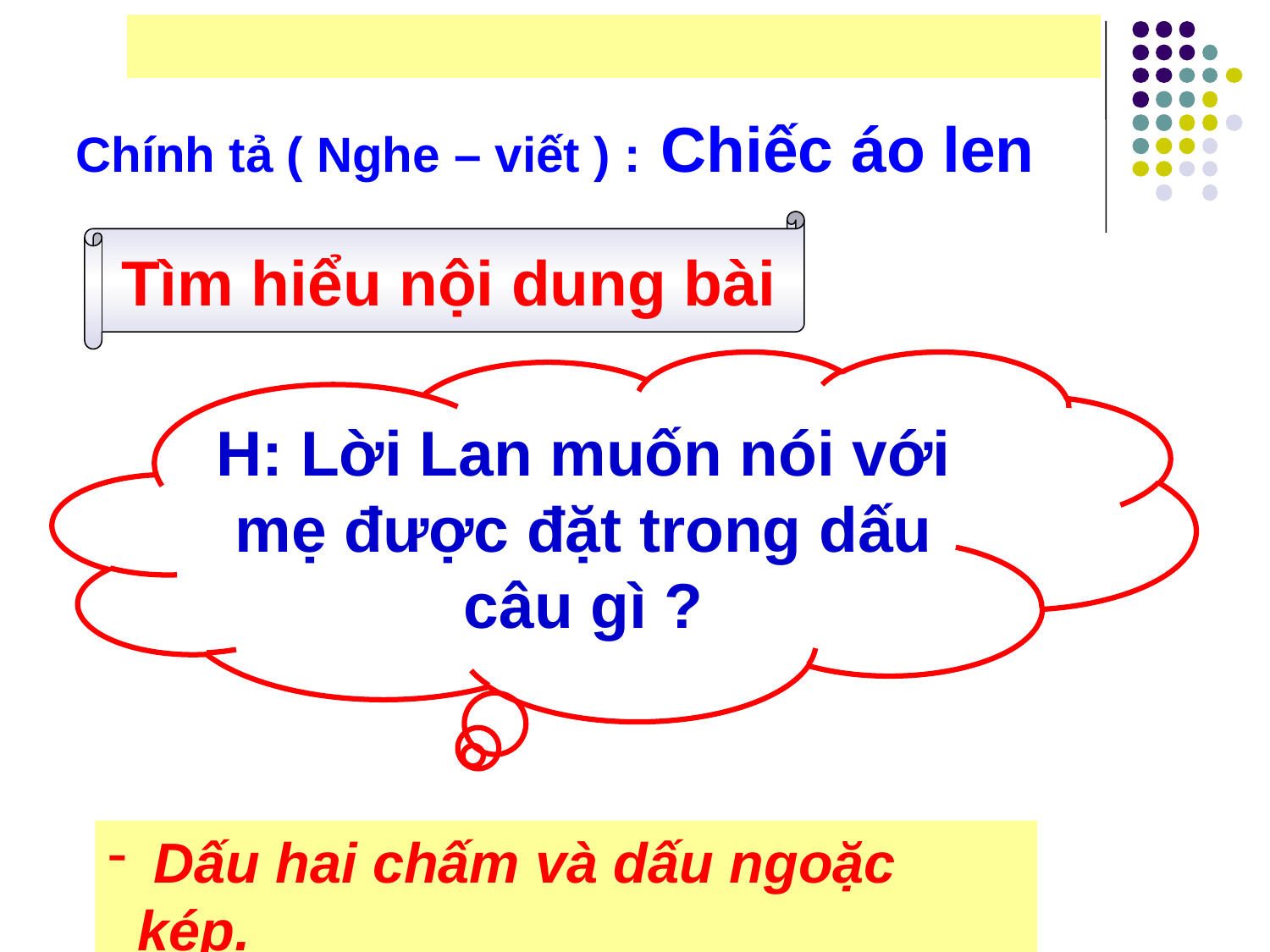

Chính tả ( Nghe – viết ) : Chiếc áo len
Tìm hiểu nội dung bài
H: Lời Lan muốn nói với mẹ được đặt trong dấu câu gì ?
 Dấu hai chấm và dấu ngoặc kép.